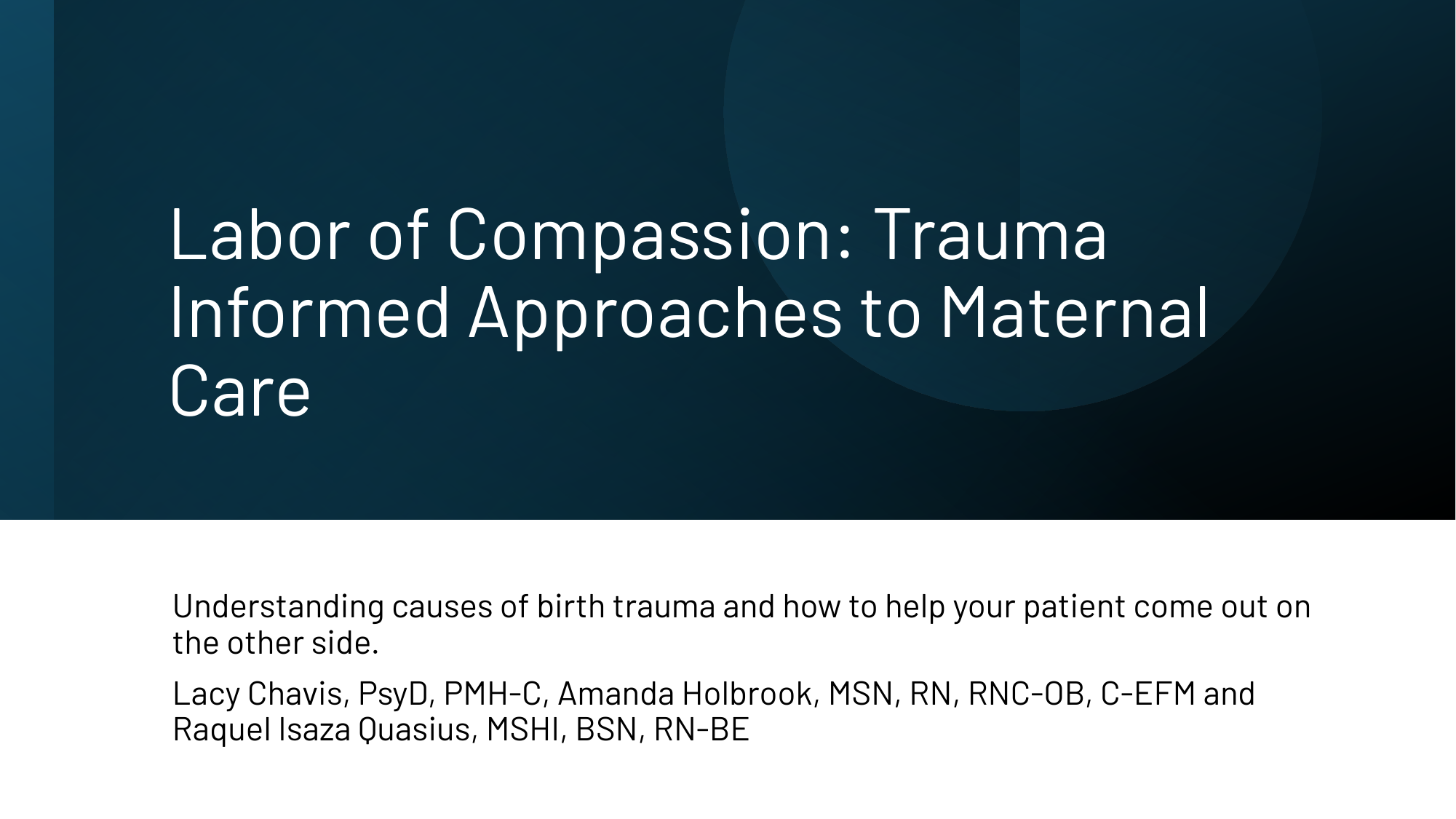

# Labor of Compassion: Trauma Informed Approaches to Maternal Care
Understanding causes of birth trauma and how to help your patient come out on the other side.
Lacy Chavis, PsyD, PMH-C, Amanda Holbrook, MSN, RN, RNC-OB, C-EFM and Raquel Isaza Quasius, MSHI, BSN, RN-BE